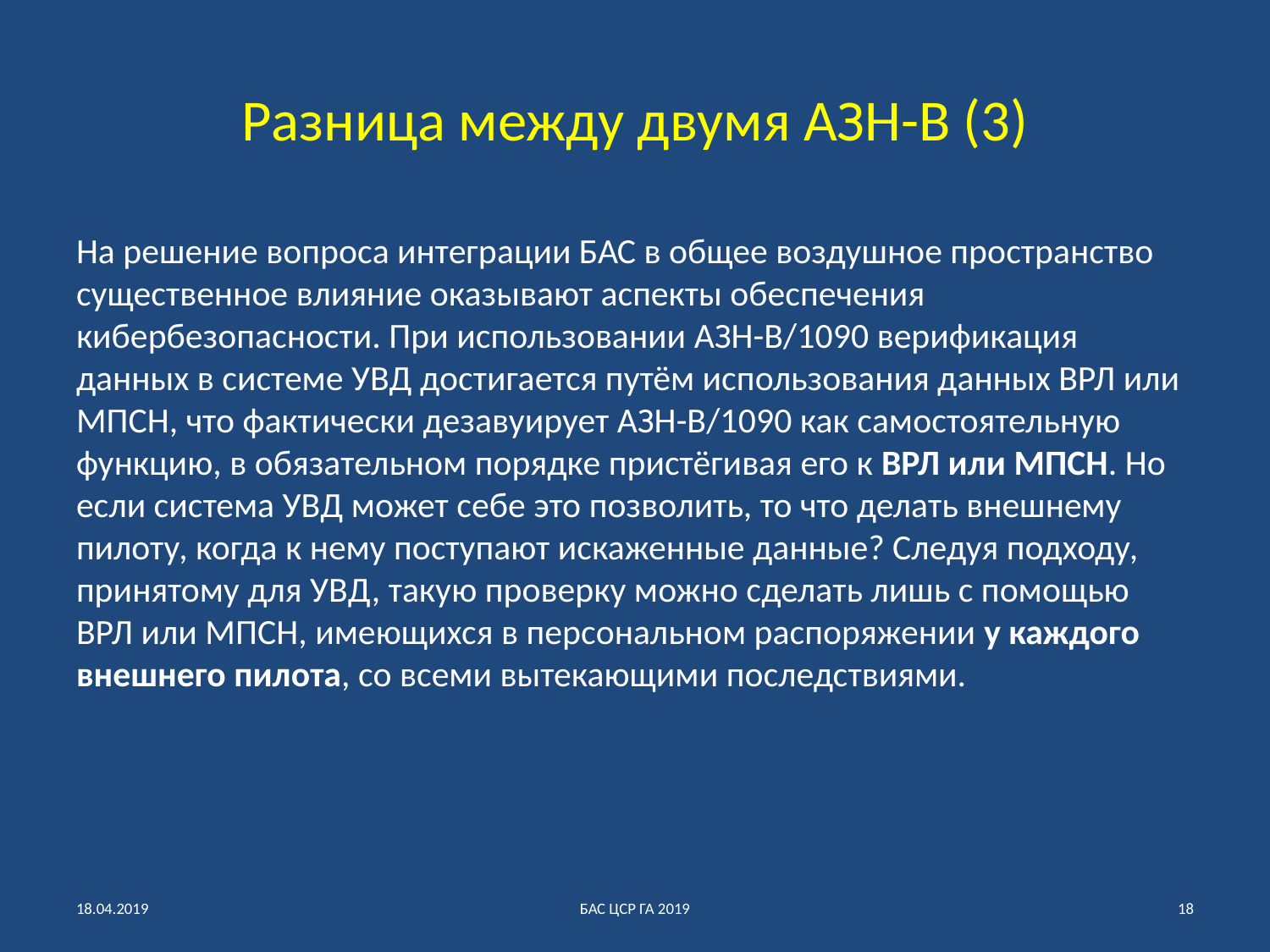

# Разница между двумя АЗН-В (3)
На решение вопроса интеграции БАС в общее воздушное пространство существенное влияние оказывают аспекты обеспечения кибербезопасности. При использовании АЗН-В/1090 верификация данных в системе УВД достигается путём использования данных ВРЛ или МПСН, что фактически дезавуирует АЗН-В/1090 как самостоятельную функцию, в обязательном порядке пристёгивая его к ВРЛ или МПСН. Но если система УВД может себе это позволить, то что делать внешнему пилоту, когда к нему поступают искаженные данные? Следуя подходу, принятому для УВД, такую проверку можно сделать лишь с помощью ВРЛ или МПСН, имеющихся в персональном распоряжении у каждого внешнего пилота, со всеми вытекающими последствиями.
18.04.2019
БАС ЦСР ГА 2019
18